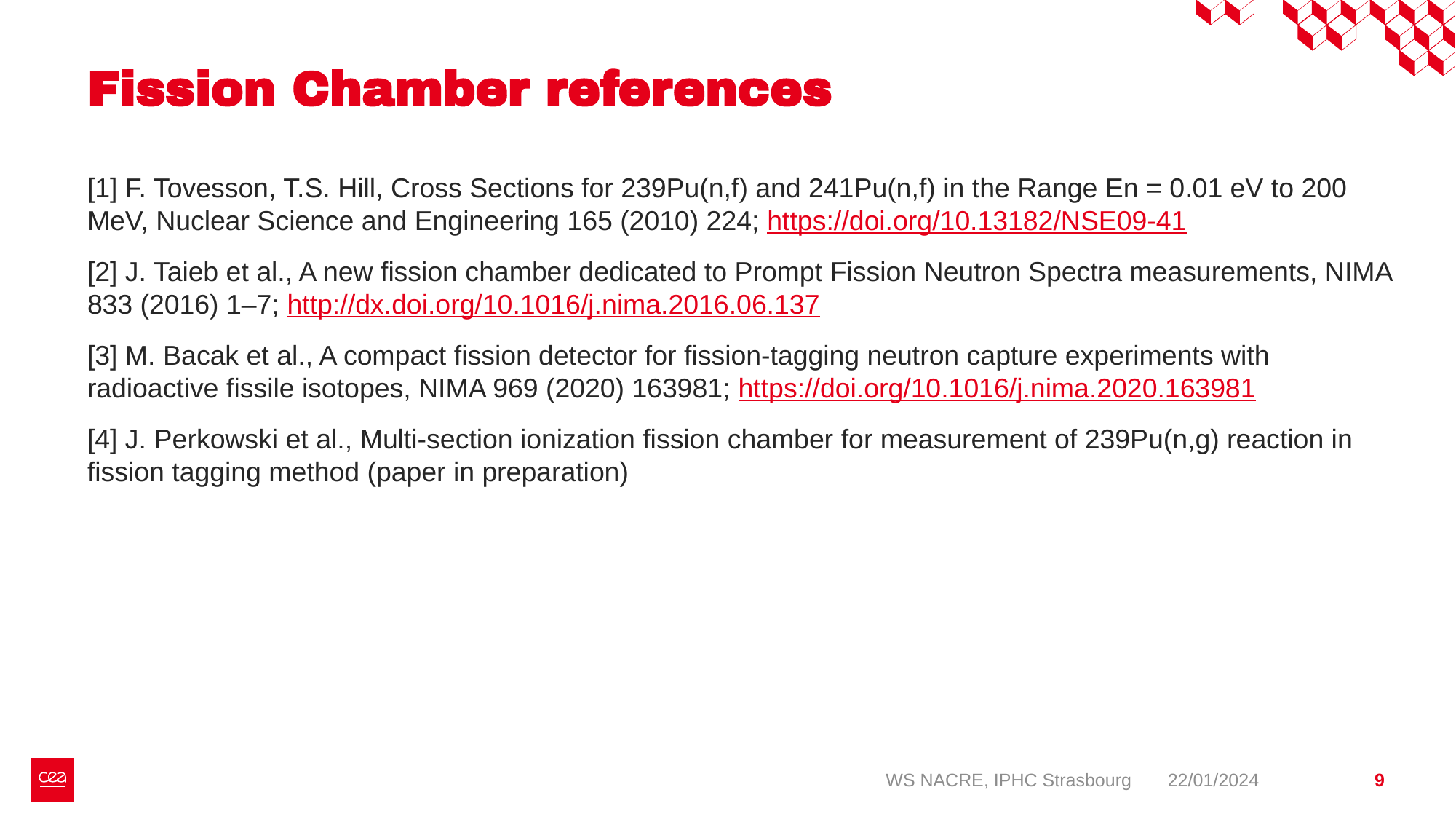

# Fission Chamber references
[1] F. Tovesson, T.S. Hill, Cross Sections for 239Pu(n,f) and 241Pu(n,f) in the Range En = 0.01 eV to 200 MeV, Nuclear Science and Engineering 165 (2010) 224; https://doi.org/10.13182/NSE09-41
[2] J. Taieb et al., A new fission chamber dedicated to Prompt Fission Neutron Spectra measurements, NIMA 833 (2016) 1–7; http://dx.doi.org/10.1016/j.nima.2016.06.137
[3] M. Bacak et al., A compact fission detector for fission-tagging neutron capture experiments with radioactive fissile isotopes, NIMA 969 (2020) 163981; https://doi.org/10.1016/j.nima.2020.163981
[4] J. Perkowski et al., Multi-section ionization fission chamber for measurement of 239Pu(n,g) reaction in fission tagging method (paper in preparation)
WS NACRE, IPHC Strasbourg
22/01/2024
9